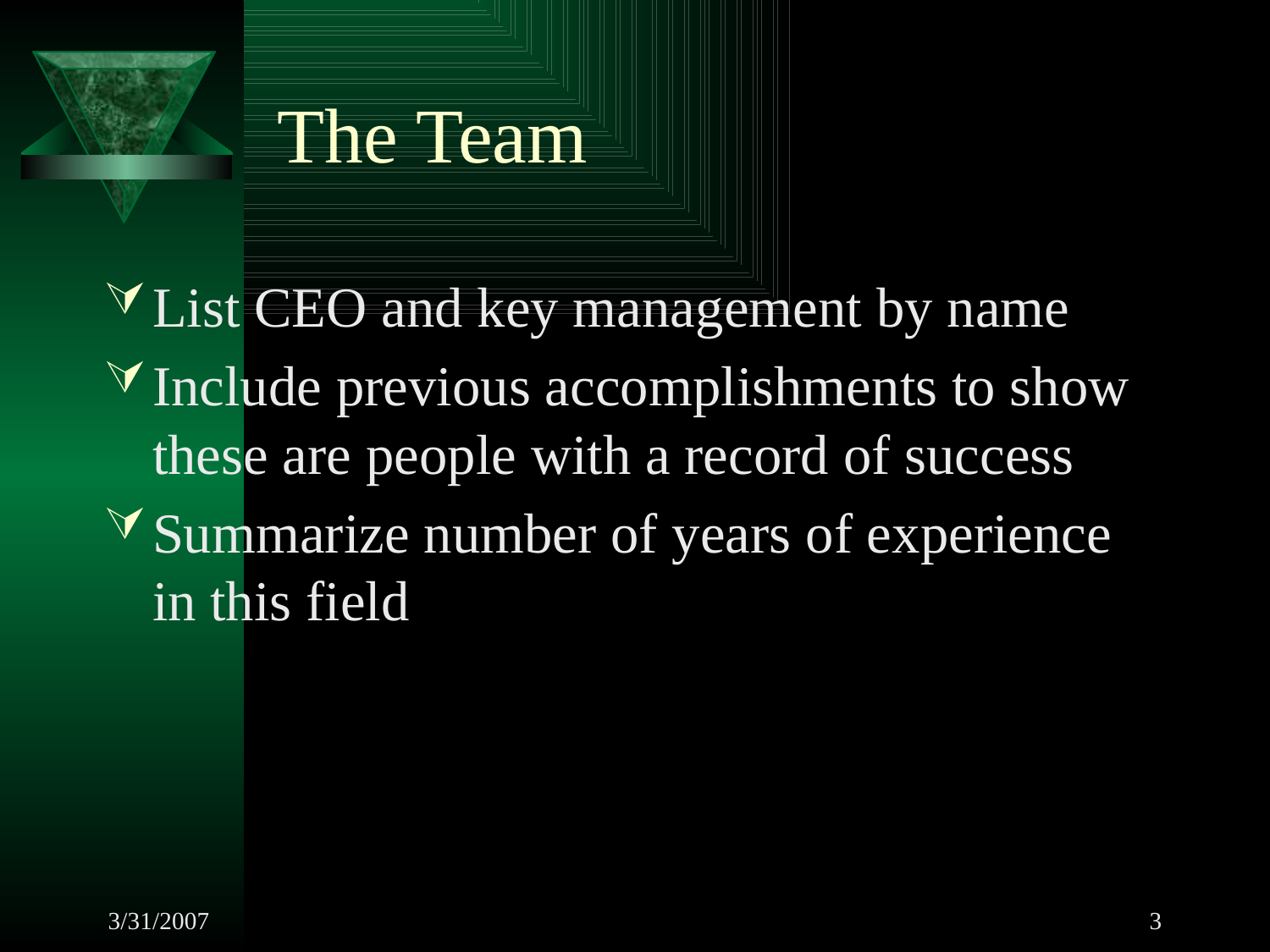

# The Team
List CEO and key management by name
Include previous accomplishments to show these are people with a record of success
Summarize number of years of experience in this field
3/31/2007
3